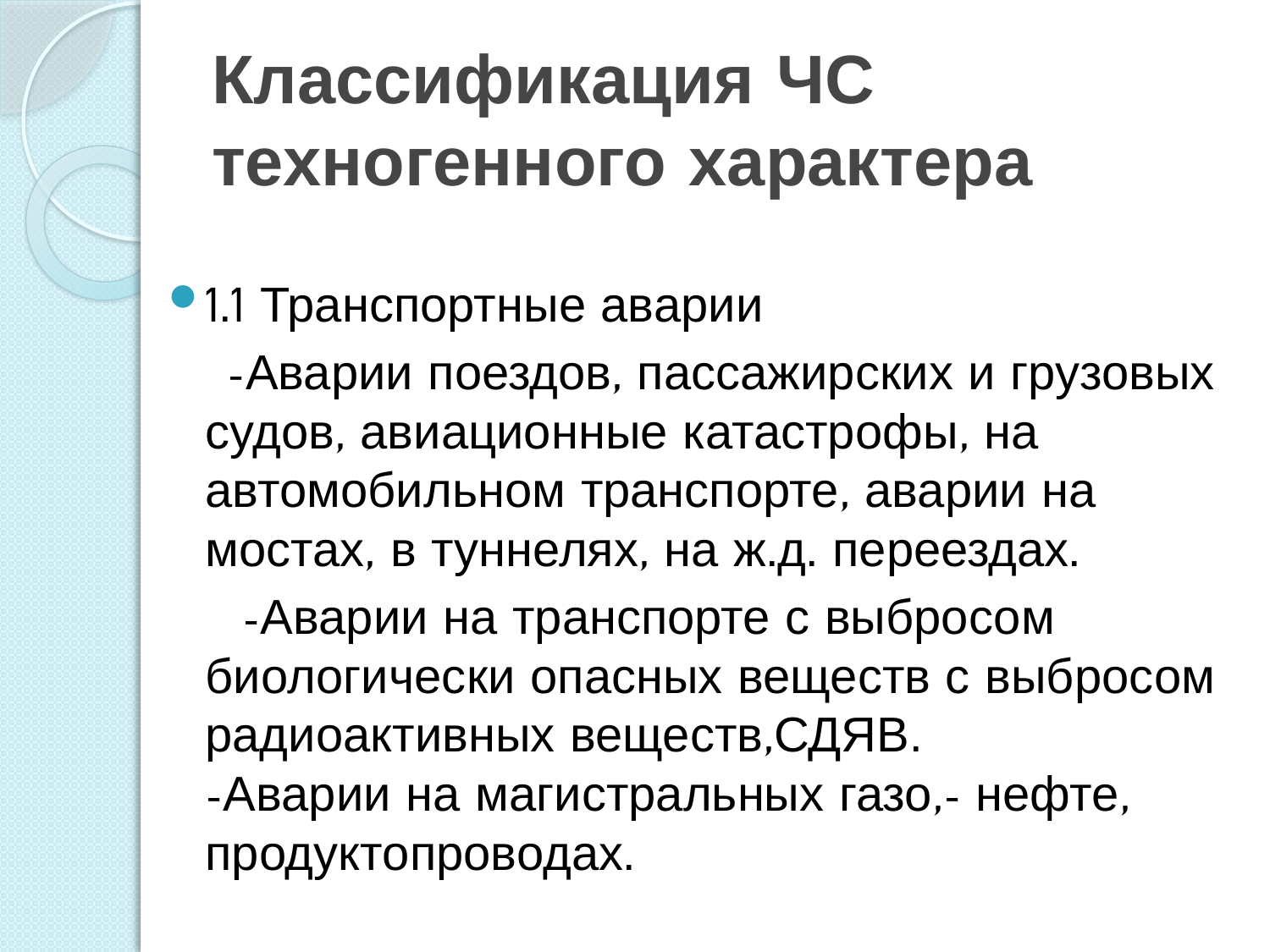

# Классификация ЧС техногенного характера
1.1 Транспортные аварии
    -Аварии поездов, пассажирских и грузовых судов, авиационные катастрофы, на автомобильном транспорте, аварии на мостах, в туннелях, на ж.д. переездах.
     -Аварии на транспорте с выбросом биологически опасных веществ с выбросом радиоактивных веществ,СДЯВ.
-Аварии на магистральных газо,- нефте, продуктопроводах.